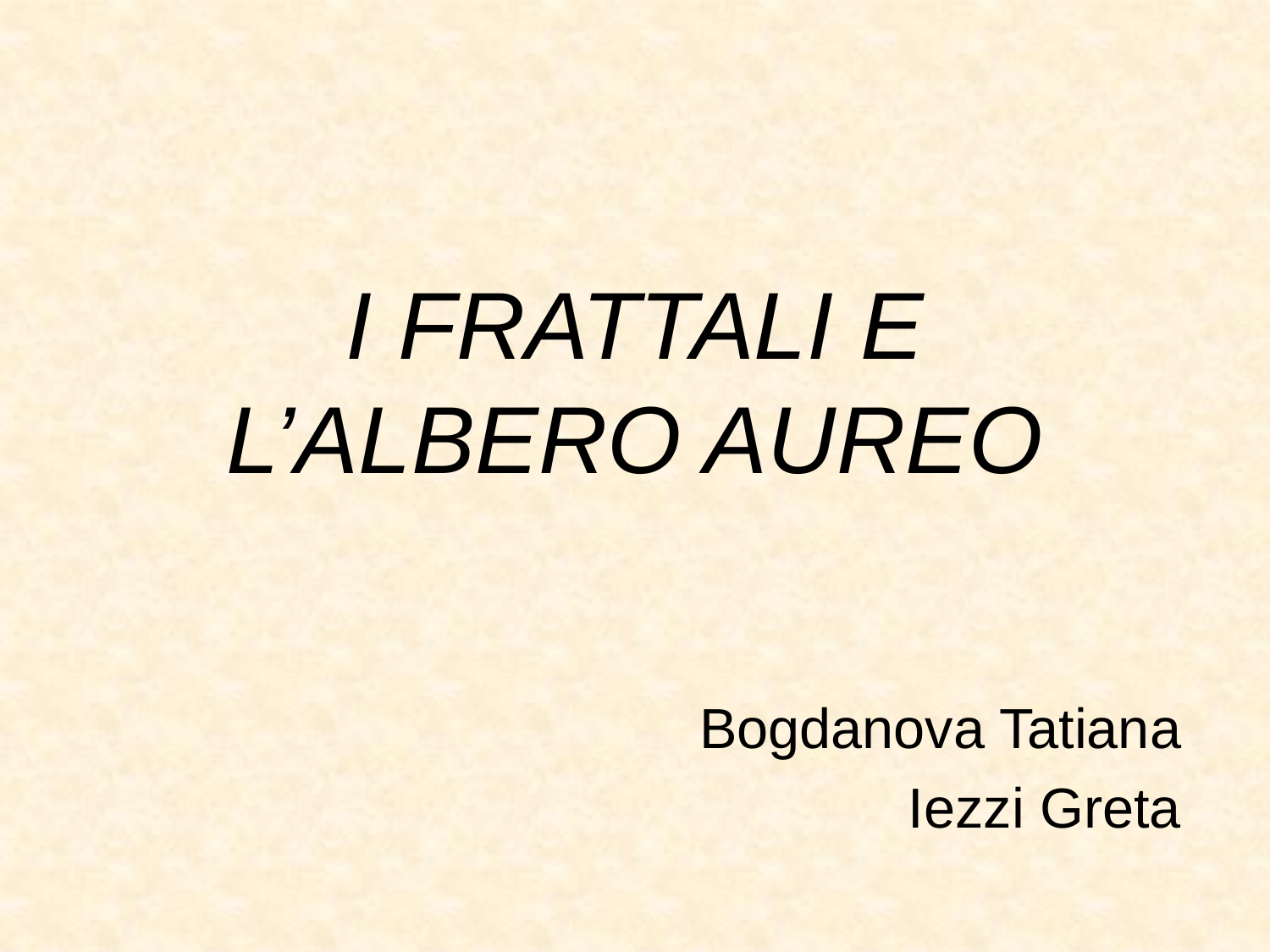

# I FRATTALI E L’ALBERO AUREO
Bogdanova Tatiana
Iezzi Greta